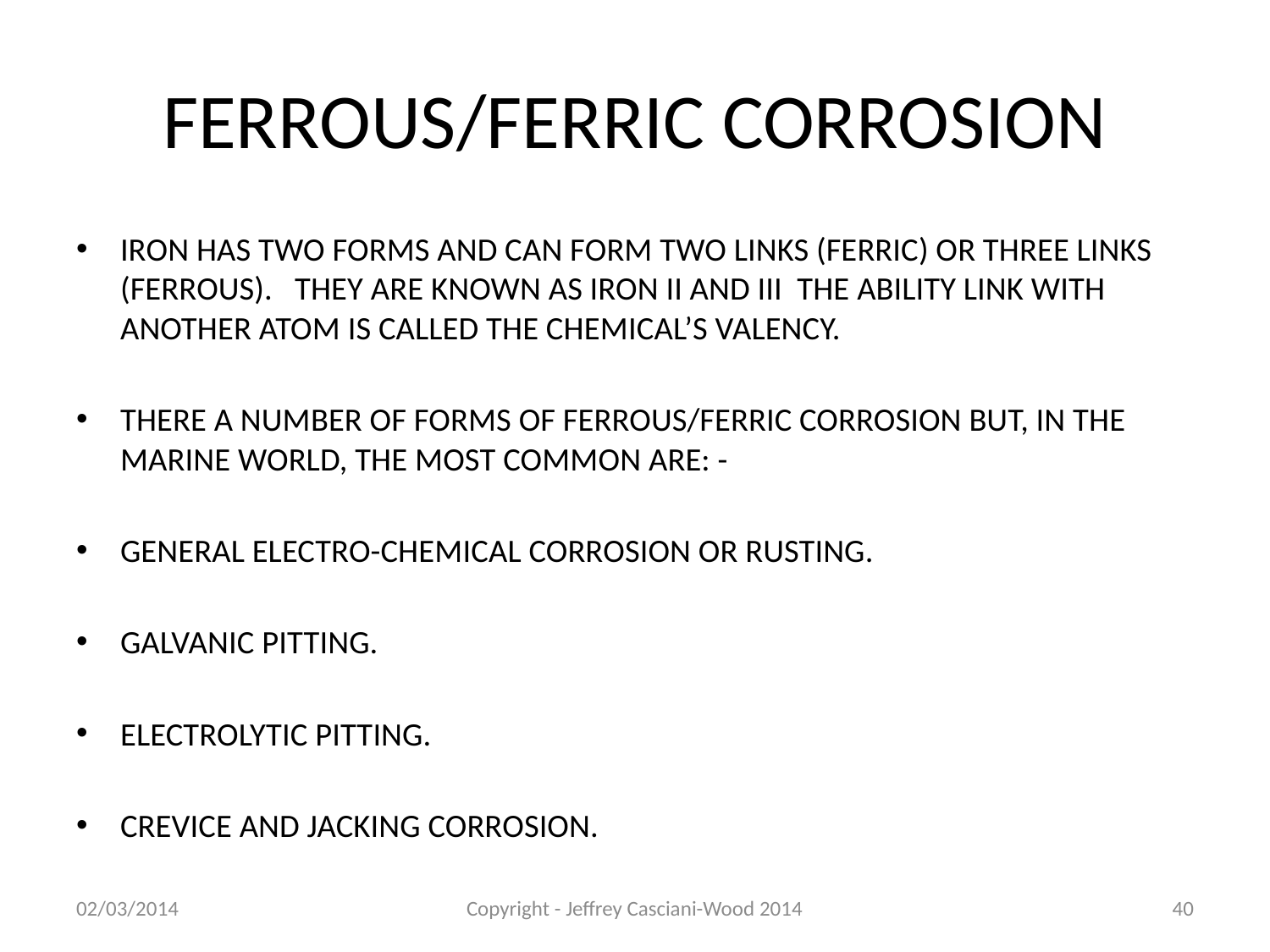

# FERROUS/FERRIC CORROSION
IRON HAS TWO FORMS AND CAN FORM TWO LINKS (FERRIC) OR THREE LINKS (FERROUS).   THEY ARE KNOWN AS IRON II AND III  THE ABILITY LINK WITH ANOTHER ATOM IS CALLED THE CHEMICAL’S VALENCY.

THERE A NUMBER OF FORMS OF FERROUS/FERRIC CORROSION BUT, IN THE MARINE WORLD, THE MOST COMMON ARE: -

GENERAL ELECTRO-CHEMICAL CORROSION OR RUSTING.

GALVANIC PITTING.

ELECTROLYTIC PITTING.

CREVICE AND JACKING CORROSION.
02/03/2014
Copyright - Jeffrey Casciani-Wood 2014
40